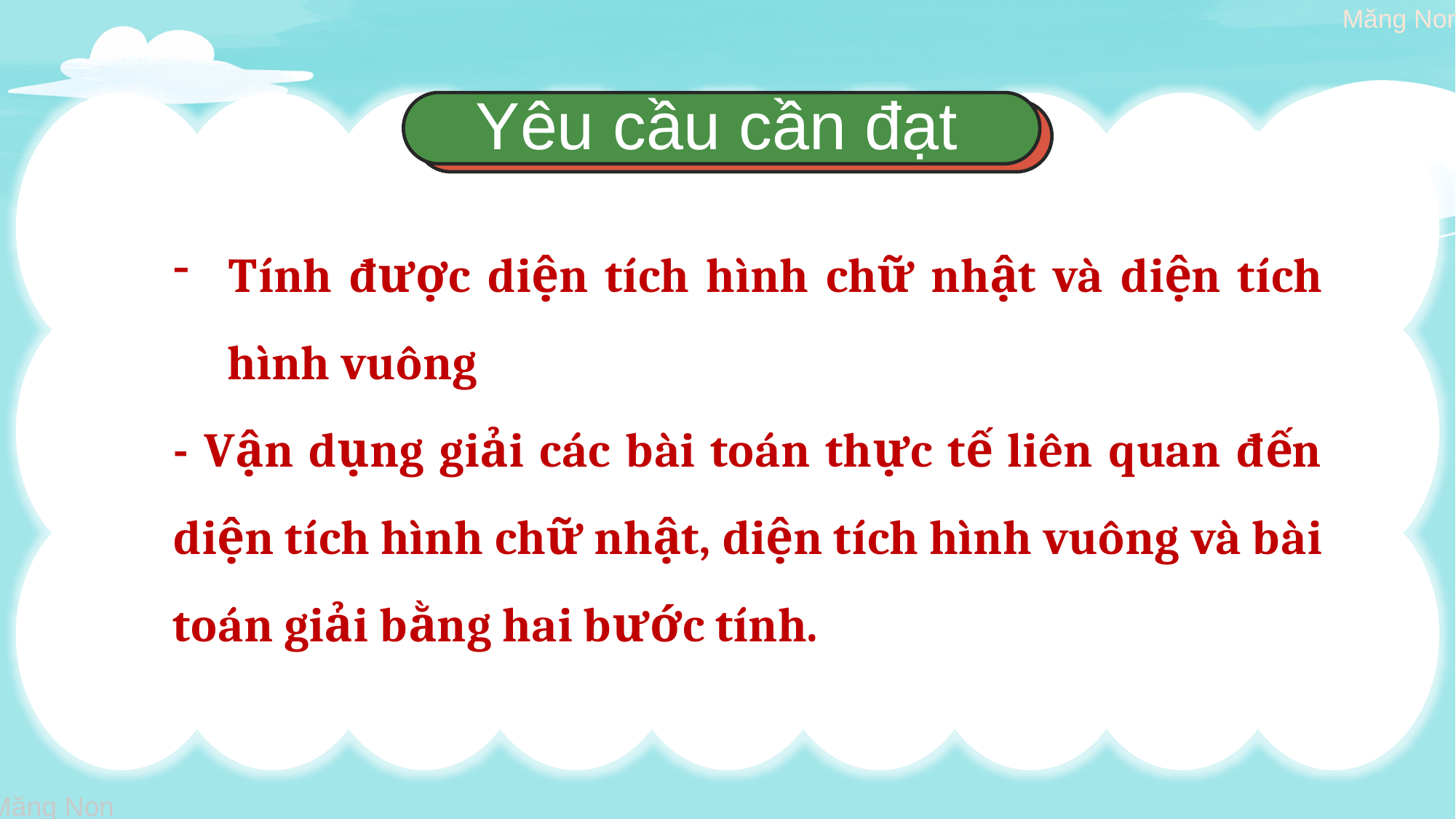

Yêu cầu cần đạt

Tính được diện tích hình chữ nhật và diện tích hình vuông
- Vận dụng giải các bài toán thực tế liên quan đến diện tích hình chữ nhật, diện tích hình vuông và bài toán giải bằng hai bước tính.